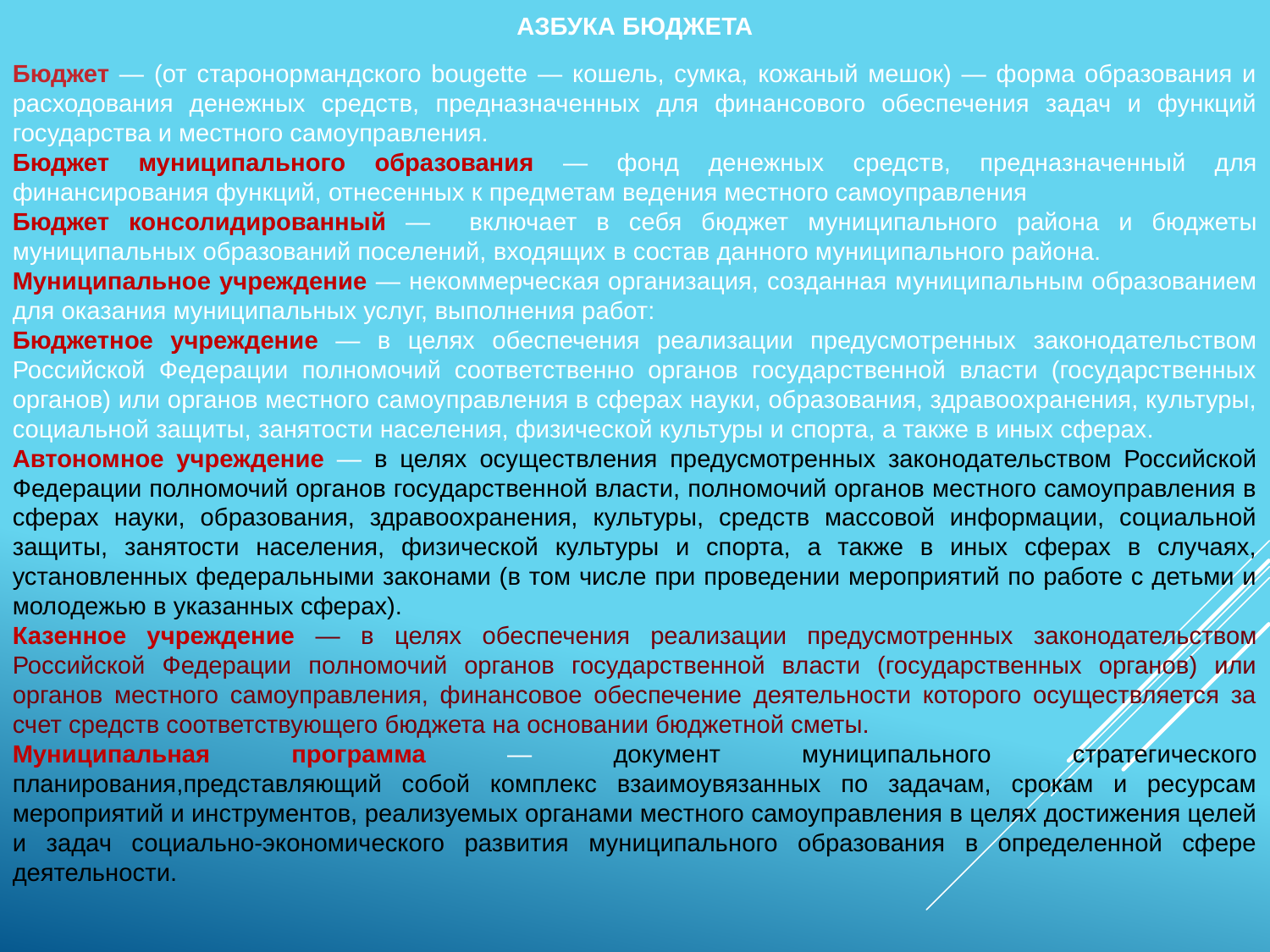

АЗБУКА БЮДЖЕТА
Бюджет — (от старонормандского bougette — кошель, сумка, кожаный мешок) — форма образования и расходования денежных средств, предназначенных для финансового обеспечения задач и функций государства и местного самоуправления.
Бюджет муниципального образования — фонд денежных средств, предназначенный для финансирования функций, отнесенных к предметам ведения местного самоуправления
Бюджет консолидированный —  включает в себя бюджет муниципального района и бюджеты муниципальных образований поселений, входящих в состав данного муниципального района.
Муниципальное учреждение — некоммерческая организация, созданная муниципальным образованием для оказания муниципальных услуг, выполнения работ:
Бюджетное учреждение — в целях обеспечения реализации предусмотренных законодательством Российской Федерации полномочий соответственно органов государственной власти (государственных органов) или органов местного самоуправления в сферах науки, образования, здравоохранения, культуры, социальной защиты, занятости населения, физической культуры и спорта, а также в иных сферах.
Автономное учреждение — в целях осуществления предусмотренных законодательством Российской Федерации полномочий органов государственной власти, полномочий органов местного самоуправления в сферах науки, образования, здравоохранения, культуры, средств массовой информации, социальной защиты, занятости населения, физической культуры и спорта, а также в иных сферах в случаях, установленных федеральными законами (в том числе при проведении мероприятий по работе с детьми и молодежью в указанных сферах).
Казенное учреждение — в целях обеспечения реализации предусмотренных законодательством Российской Федерации полномочий органов государственной власти (государственных органов) или органов местного самоуправления, финансовое обеспечение деятельности которого осуществляется за счет средств соответствующего бюджета на основании бюджетной сметы.
Муниципальная программа — документ муниципального стратегического планирования,представляющий собой комплекс взаимоувязанных по задачам, срокам и ресурсам мероприятий и инструментов, реализуемых органами местного самоуправления в целях достижения целей и задач социально-экономического развития муниципального образования в определенной сфере деятельности.